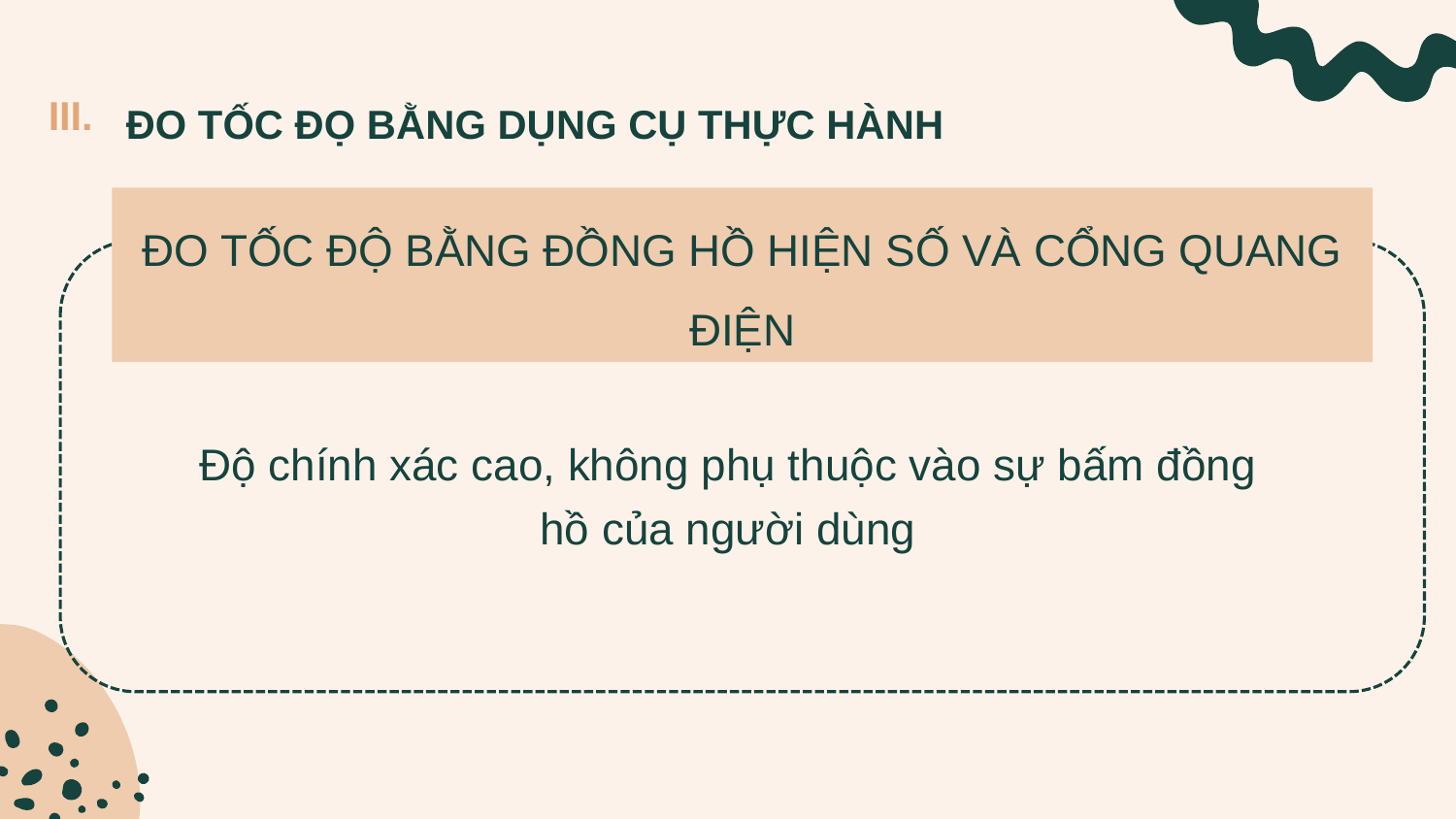

III.
ĐO TỐC ĐỌ BẰNG DỤNG CỤ THỰC HÀNH
ĐO TỐC ĐỘ BẰNG ĐỒNG HỒ HIỆN SỐ VÀ CỔNG QUANG ĐIỆN

Độ chính xác cao, không phụ thuộc vào sự bấm đồng hồ của người dùng